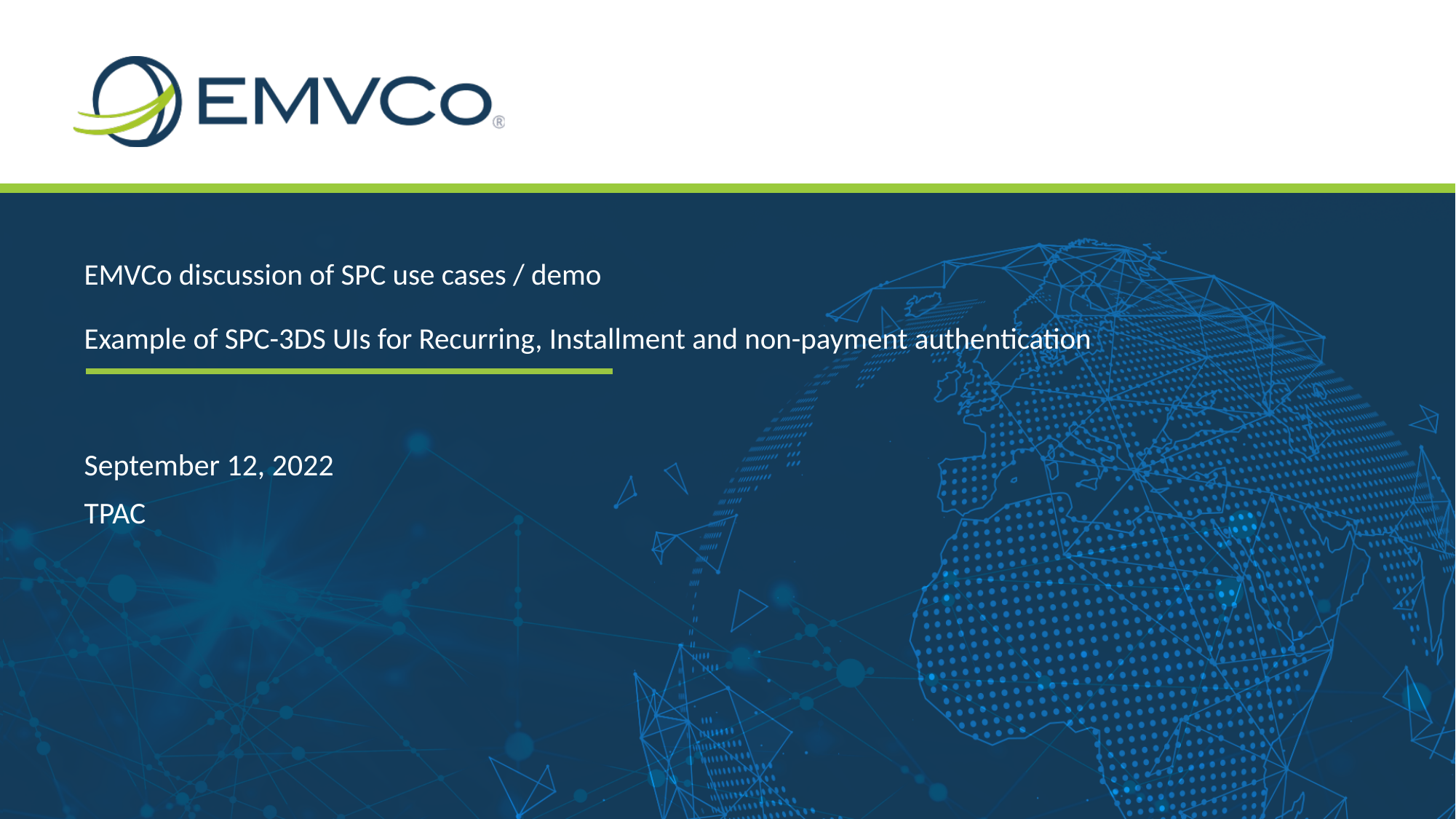

# EMVCo discussion of SPC use cases / demo Example of SPC-3DS UIs for Recurring, Installment and non-payment authentication

September 12, 2022
TPAC